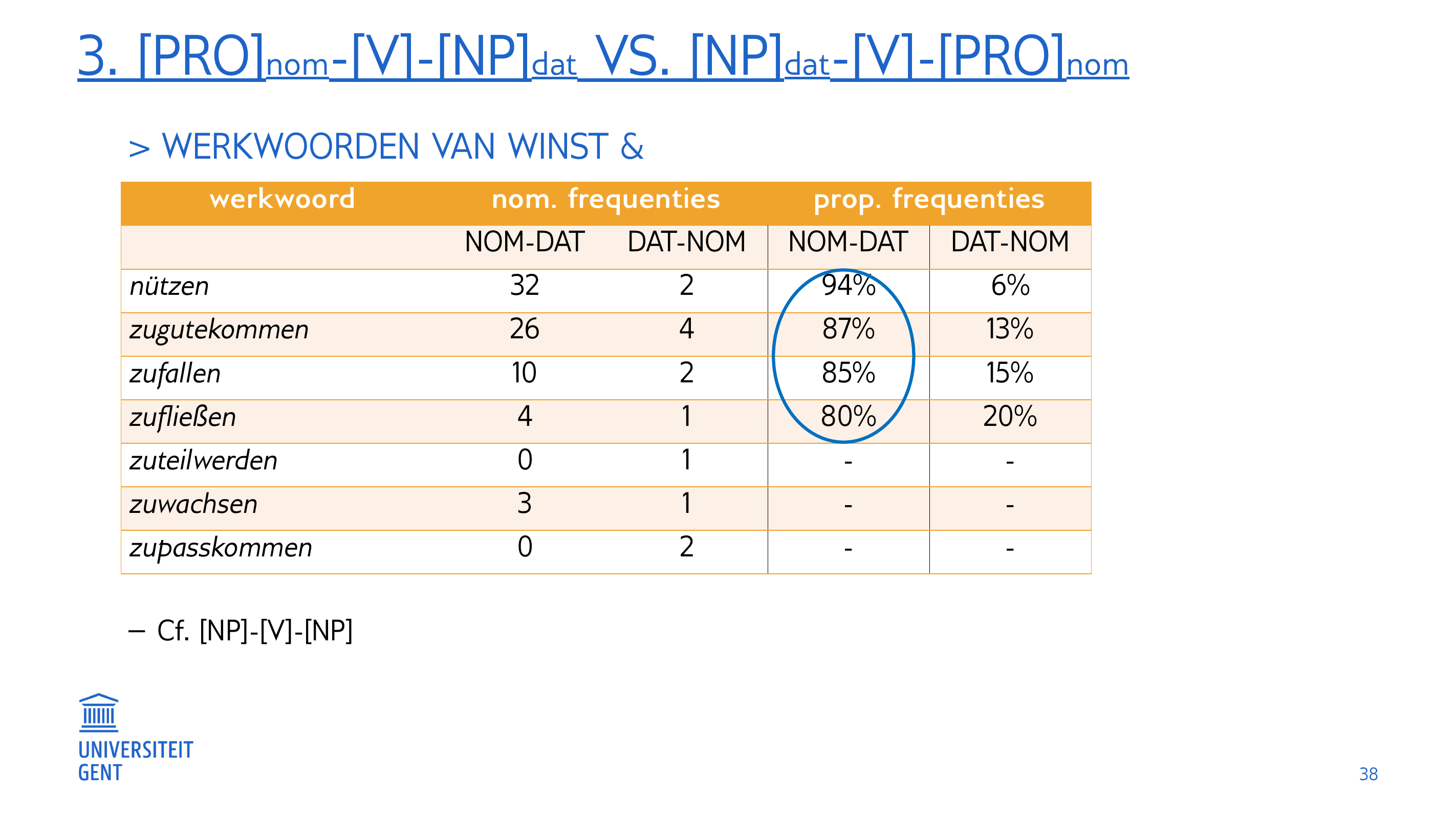

# 3. [pro]nom-[v]-[np]dat vs. [np]dat-[v]-[pro]nom
> Werkwoorden van winst & voordeel
| werkwoord | nom. frequenties |  | prop. frequenties |  |
| --- | --- | --- | --- | --- |
|  | nom-dat | dat-nom | nom-dat | dat-nom |
| nützen | 32 | 2 | 94% | 6% |
| zugutekommen | 26 | 4 | 87% | 13% |
| zufallen | 10 | 2 | 85% | 15% |
| zufließen | 4 | 1 | 80% | 20% |
| zuteilwerden | 0 | 1 | - | - |
| zuwachsen | 3 | 1 | - | - |
| zupasskommen | 0 | 2 | - | - |

Cf. [np]-[v]-[np]
38